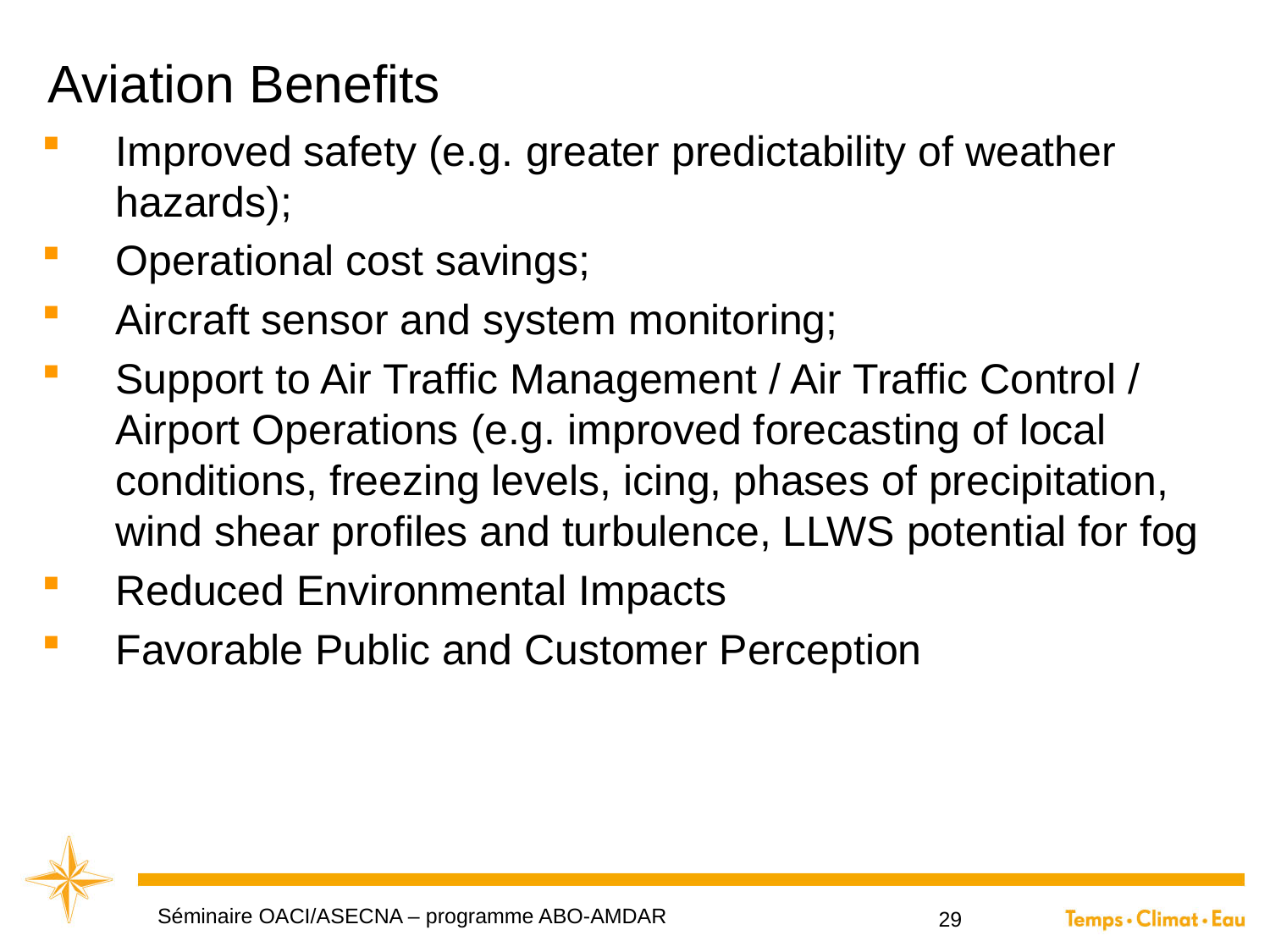

# Aviation Benefits
Improved safety (e.g. greater predictability of weather hazards);
Operational cost savings;
Aircraft sensor and system monitoring;
Support to Air Traffic Management / Air Traffic Control / Airport Operations (e.g. improved forecasting of local conditions, freezing levels, icing, phases of precipitation, wind shear profiles and turbulence, LLWS potential for fog
Reduced Environmental Impacts
Favorable Public and Customer Perception
Séminaire OACI/ASECNA – programme ABO-AMDAR
29